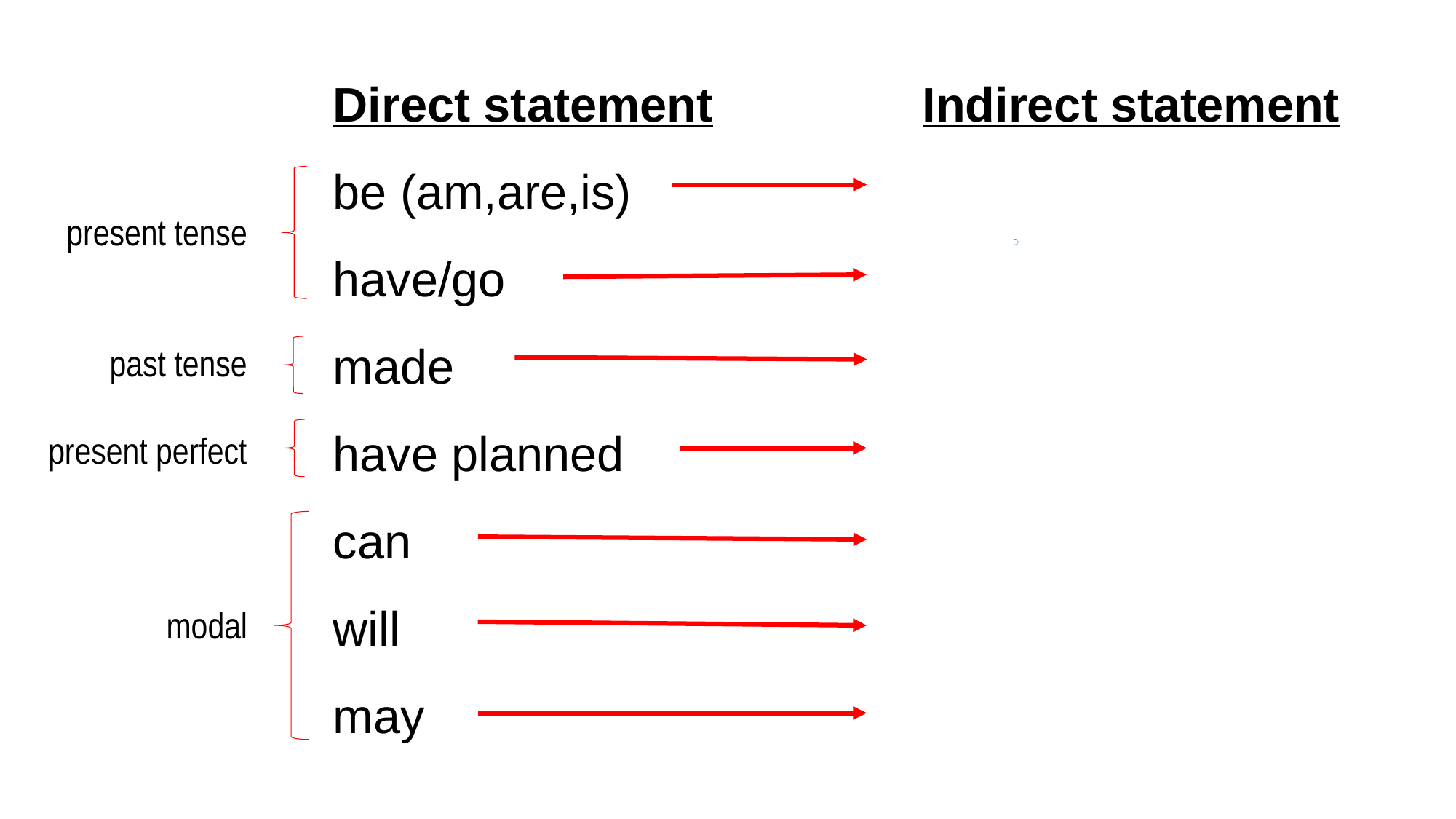

Indirect statement
Direct statement
be (am,are,is)
have/go
made
have planned
can
will
may

present tense

past tense

present perfect

modal